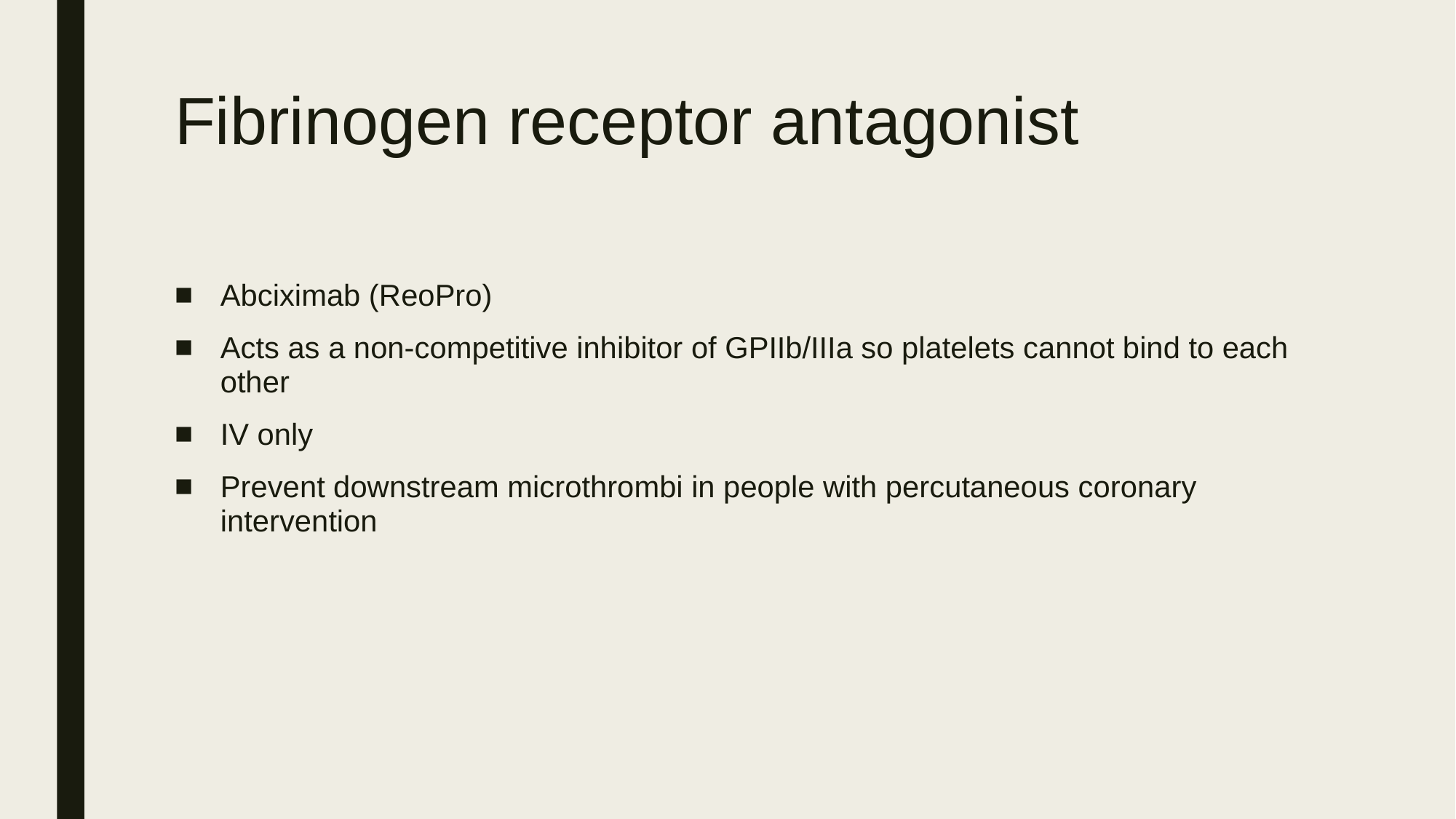

# Fibrinogen receptor antagonist
Abciximab (ReoPro)
Acts as a non-competitive inhibitor of GPIIb/IIIa so platelets cannot bind to each other
IV only
Prevent downstream microthrombi in people with percutaneous coronary intervention